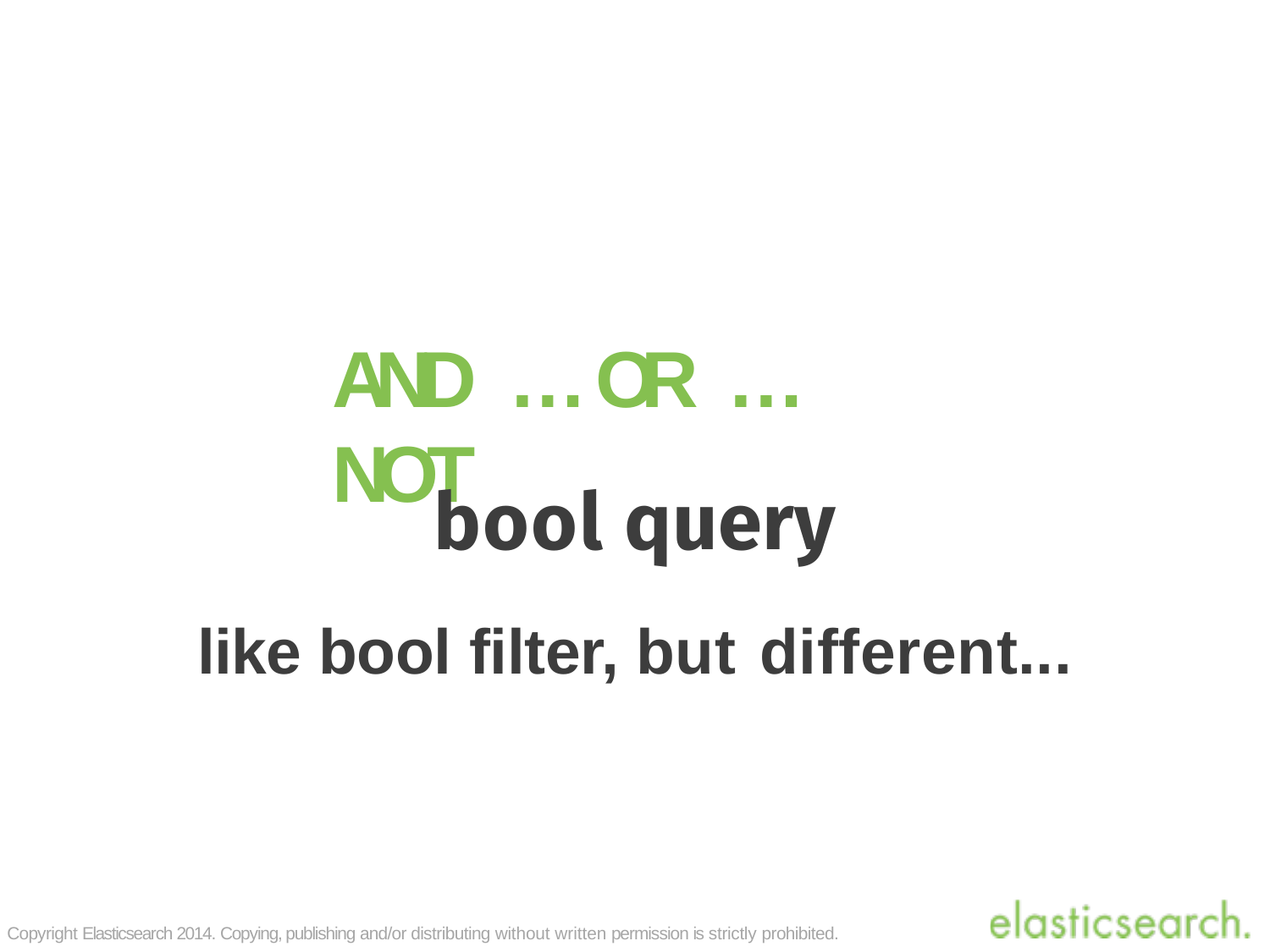

bool query
like bool filter, but different...
# AND	…	OR	…	NOT
Copyright Elasticsearch 2014. Copying, publishing and/or distributing without written permission is strictly prohibited.